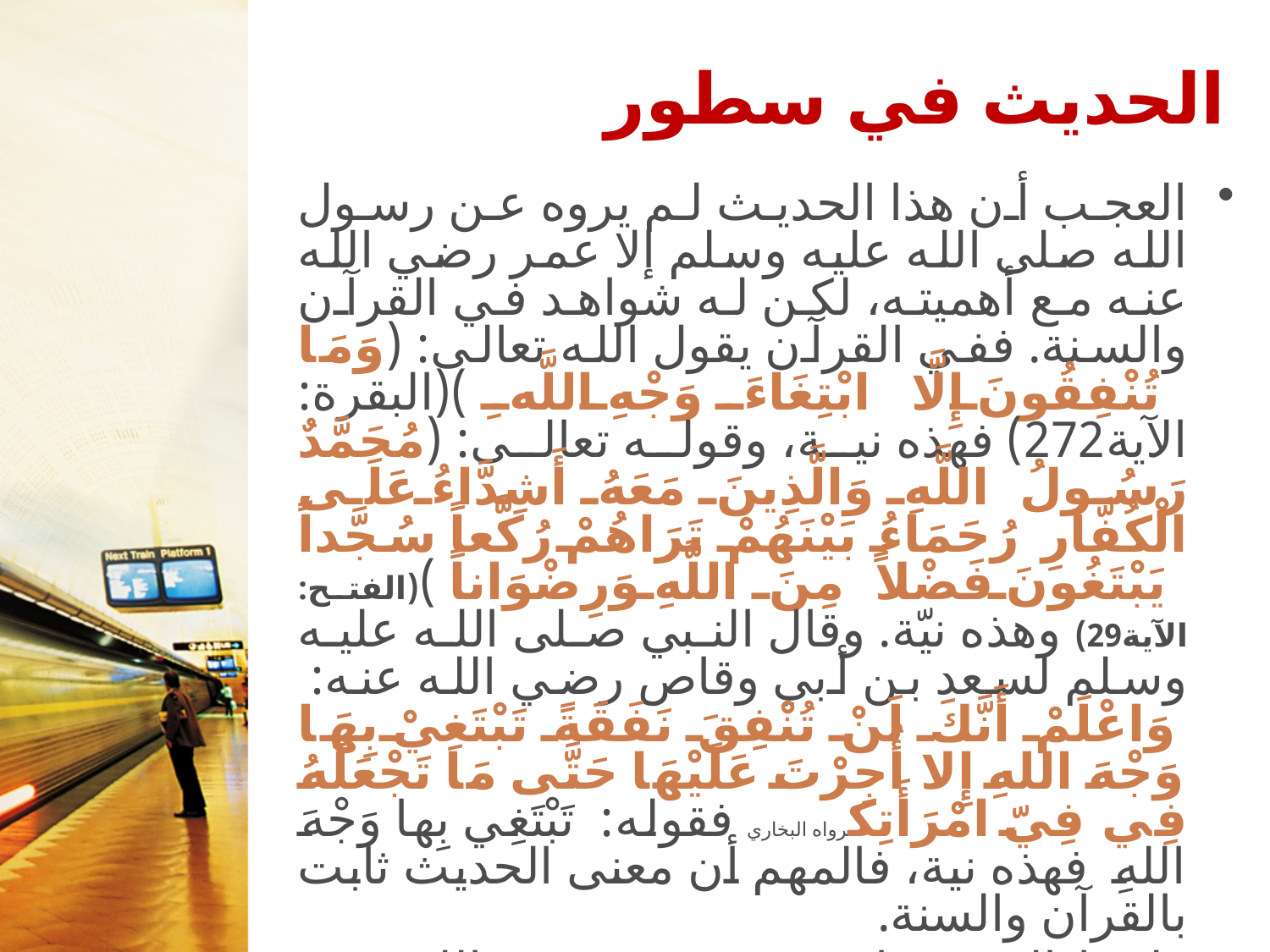

# الحديث في سطور
العجب أن هذا الحديث لم يروه عن رسول الله صلى الله عليه وسلم إلا عمر رضي الله عنه مع أهميته، لكن له شواهد في القرآن والسنة. ففي القرآن يقول الله تعالى: (وَمَا تُنْفِقُونَ إِلَّا ابْتِغَاءَ وَجْهِ اللَّهِ )(البقرة: الآية272) فهذه نية، وقوله تعالى: (مُحَمَّدٌ رَسُولُ اللَّهِ وَالَّذِينَ مَعَهُ أَشِدَّاءُ عَلَى الْكُفَّارِ رُحَمَاءُ بَيْنَهُمْ تَرَاهُمْ رُكَّعاً سُجَّداً يَبْتَغُونَ فَضْلاً مِنَ اللَّهِ وَرِضْوَاناً )(الفتح: الآية29) وهذه نيّة. وقال النبي صلى الله عليه وسلم لسعد بن أبي وقاص رضي الله عنه:  وَاعْلَمْ أَنَّكَ لَنْ تُنْفِقَ نَفَقَةً تَبْتَغِيْ بِهَا وَجْهَ اللهِ إِلا أُجِرْتَ عَلَيْهَا حَتَّى مَا تَجْعَلَهُ فِي فِيّ امْرَأَتِكرواه البخاري فقوله:  تَبْتَغِي بِها وَجْهَ اللهِ  فهذه نية، فالمهم أن معنى الحديث ثابت بالقرآن والسنة.
ولفظ الحديث انفرد به عمر رضي الله عنه، لكن تلقته الأمة بالقبول التام، حتى إن البخاري رحمه الله صدر كتابه الصحيح بهذا الحديث.